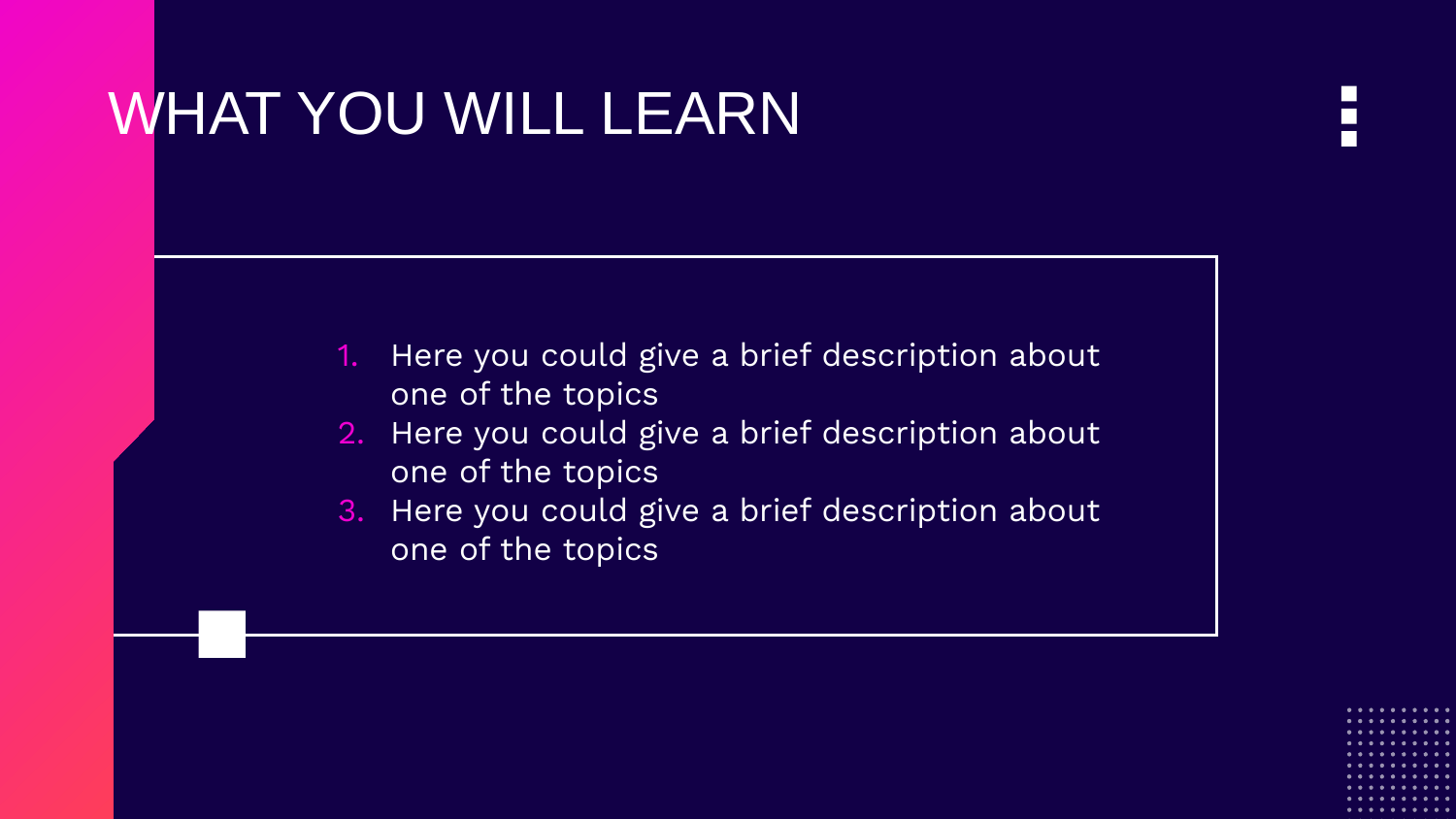

# WHAT YOU WILL LEARN
Here you could give a brief description about one of the topics
Here you could give a brief description about one of the topics
Here you could give a brief description about one of the topics